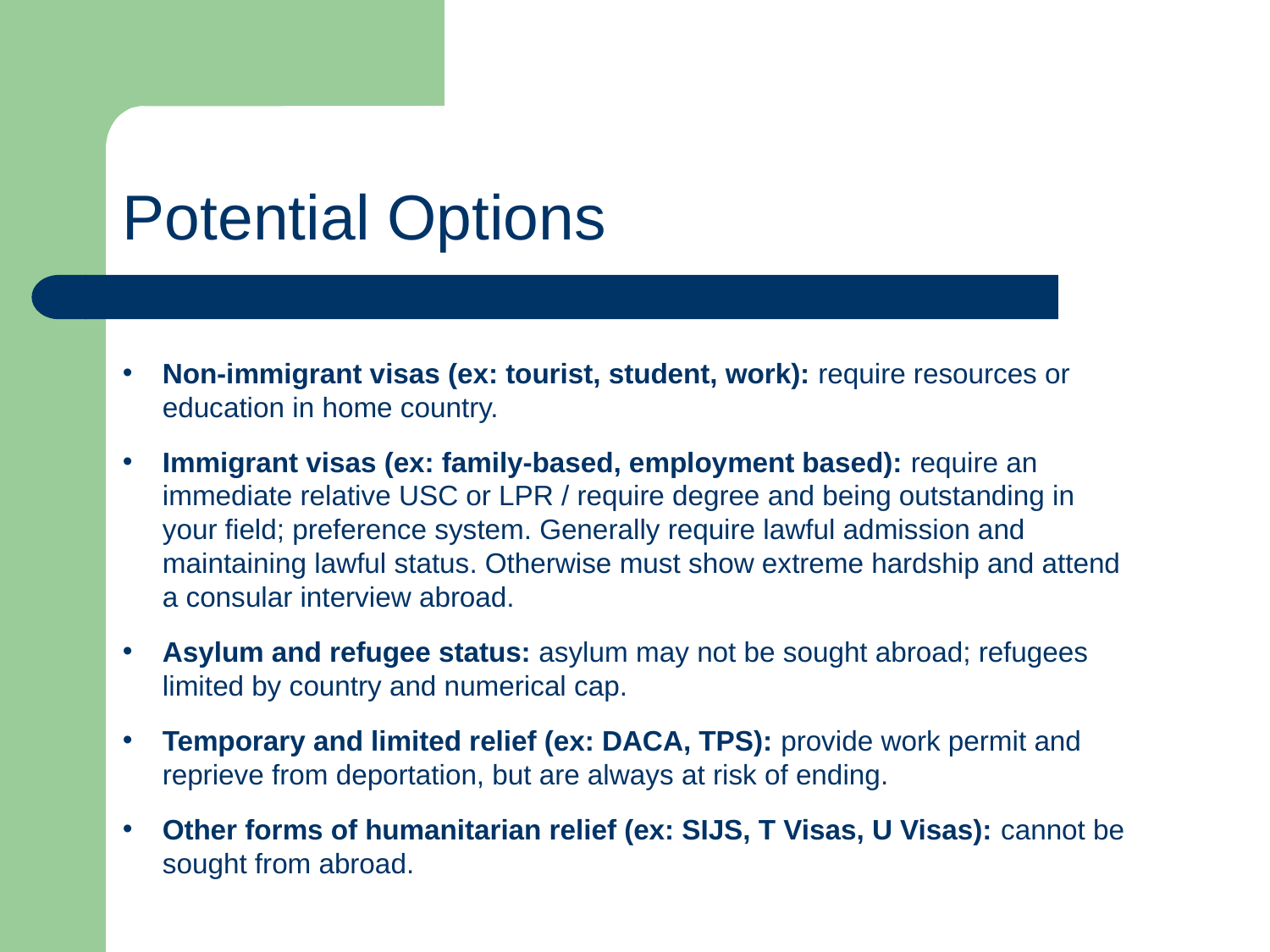

Potential Options
Non-immigrant visas (ex: tourist, student, work): require resources or education in home country.
Immigrant visas (ex: family-based, employment based): require an immediate relative USC or LPR / require degree and being outstanding in your field; preference system. Generally require lawful admission and maintaining lawful status. Otherwise must show extreme hardship and attend a consular interview abroad.
Asylum and refugee status: asylum may not be sought abroad; refugees limited by country and numerical cap.
Temporary and limited relief (ex: DACA, TPS): provide work permit and reprieve from deportation, but are always at risk of ending.
Other forms of humanitarian relief (ex: SIJS, T Visas, U Visas): cannot be sought from abroad.